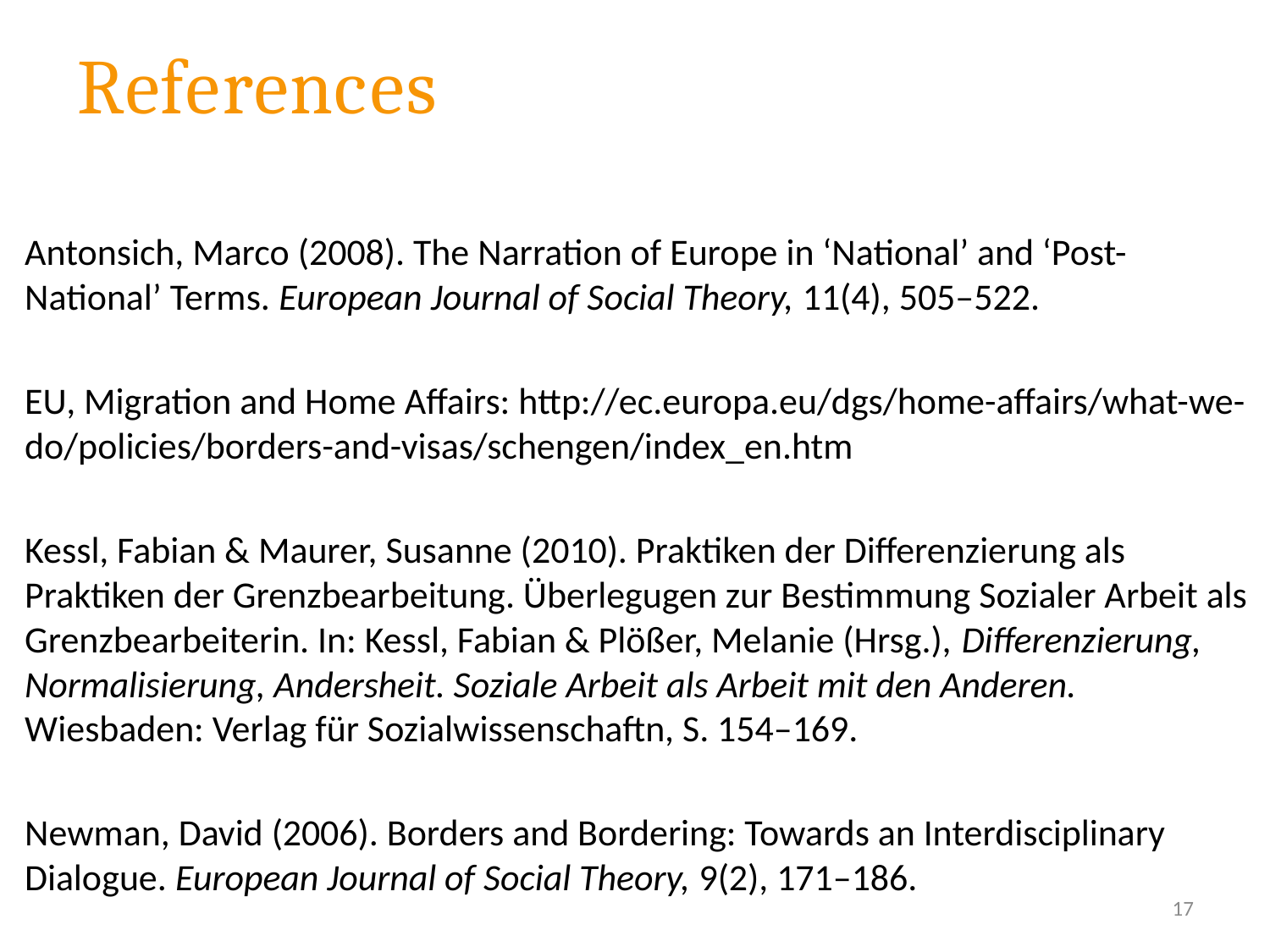

# References

Antonsich, Marco (2008). The Narration of Europe in ‘National’ and ‘Post-National’ Terms. European Journal of Social Theory, 11(4), 505–522.

EU, Migration and Home Affairs: http://ec.europa.eu/dgs/home-affairs/what-we-do/policies/borders-and-visas/schengen/index_en.htm

Kessl, Fabian & Maurer, Susanne (2010). Praktiken der Differenzierung als Praktiken der Grenzbearbeitung. Überlegugen zur Bestimmung Sozialer Arbeit als Grenzbearbeiterin. In: Kessl, Fabian & Plößer, Melanie (Hrsg.), Differenzierung, Normalisierung, Andersheit. Soziale Arbeit als Arbeit mit den Anderen. Wiesbaden: Verlag für Sozialwissenschaftn, S. 154–169.

Newman, David (2006). Borders and Bordering: Towards an Interdisciplinary Dialogue. European Journal of Social Theory, 9(2), 171–186.

17